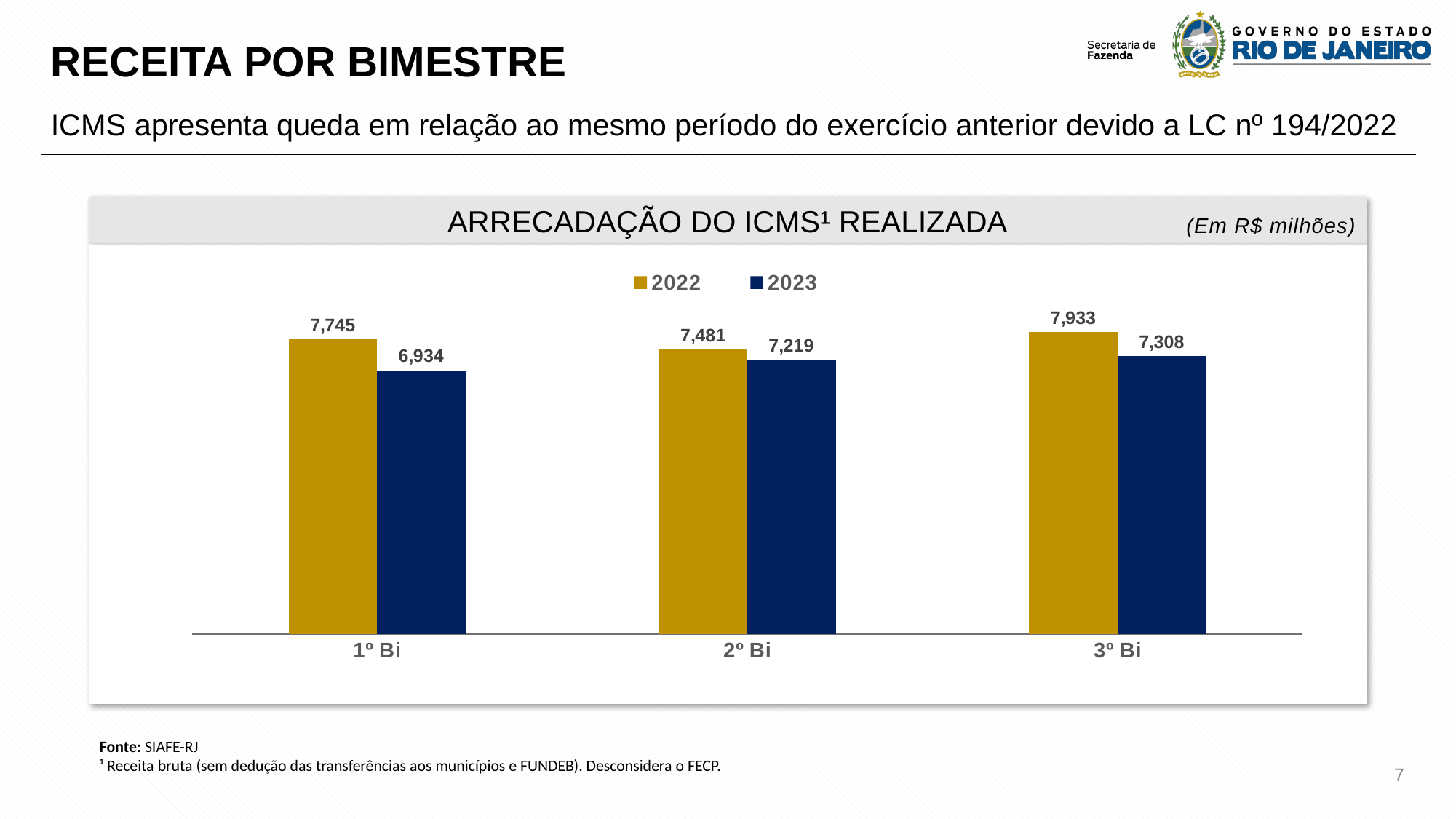

RECEITA POR BIMESTRE
ICMS apresenta queda em relação ao mesmo período do exercício anterior devido a LC nº 194/2022
ARRECADAÇÃO DO ICMS¹ REALIZADA
(Em R$ milhões)

### Chart

| Category | 2022 | 2023 |
|---|---|---|
| 1º Bi | 7744606839.830001 | 6933624254.25 |
| 2º Bi | 7480960817.650001 | 7218970429.250002 |
| 3º Bi | 7933284167.91 | 7307900081.359999 |
Fonte: SIAFE-RJ
¹ Receita bruta (sem dedução das transferências aos municípios e FUNDEB). Desconsidera o FECP.
7